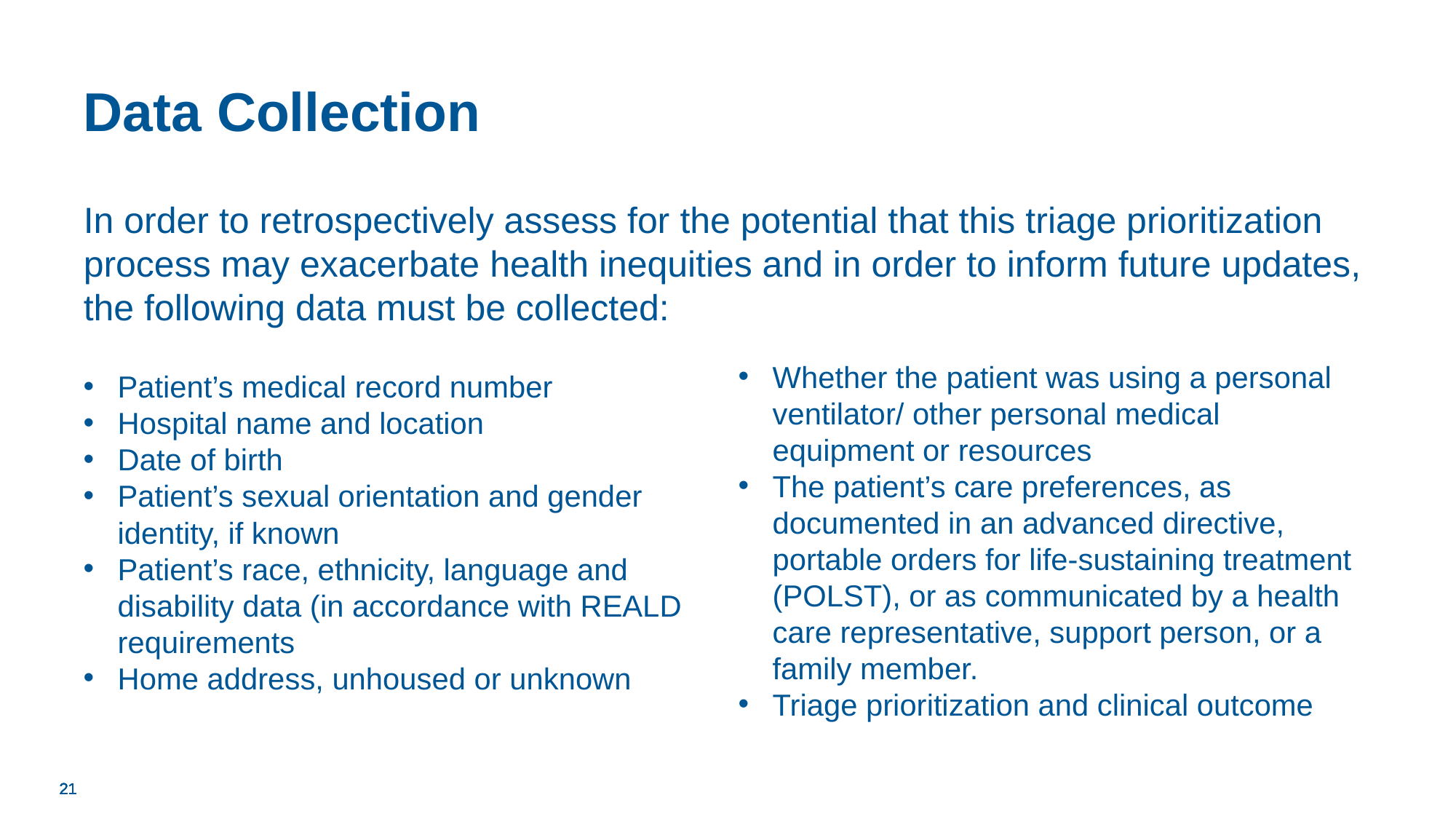

# Data Collection
In order to retrospectively assess for the potential that this triage prioritization process may exacerbate health inequities and in order to inform future updates, the following data must be collected:
Whether the patient was using a personal ventilator/ other personal medical equipment or resources
The patient’s care preferences, as documented in an advanced directive, portable orders for life-sustaining treatment (POLST), or as communicated by a health care representative, support person, or a family member.
Triage prioritization and clinical outcome
Patient’s medical record number
Hospital name and location
Date of birth
Patient’s sexual orientation and gender identity, if known
Patient’s race, ethnicity, language and disability data (in accordance with REALD requirements
Home address, unhoused or unknown